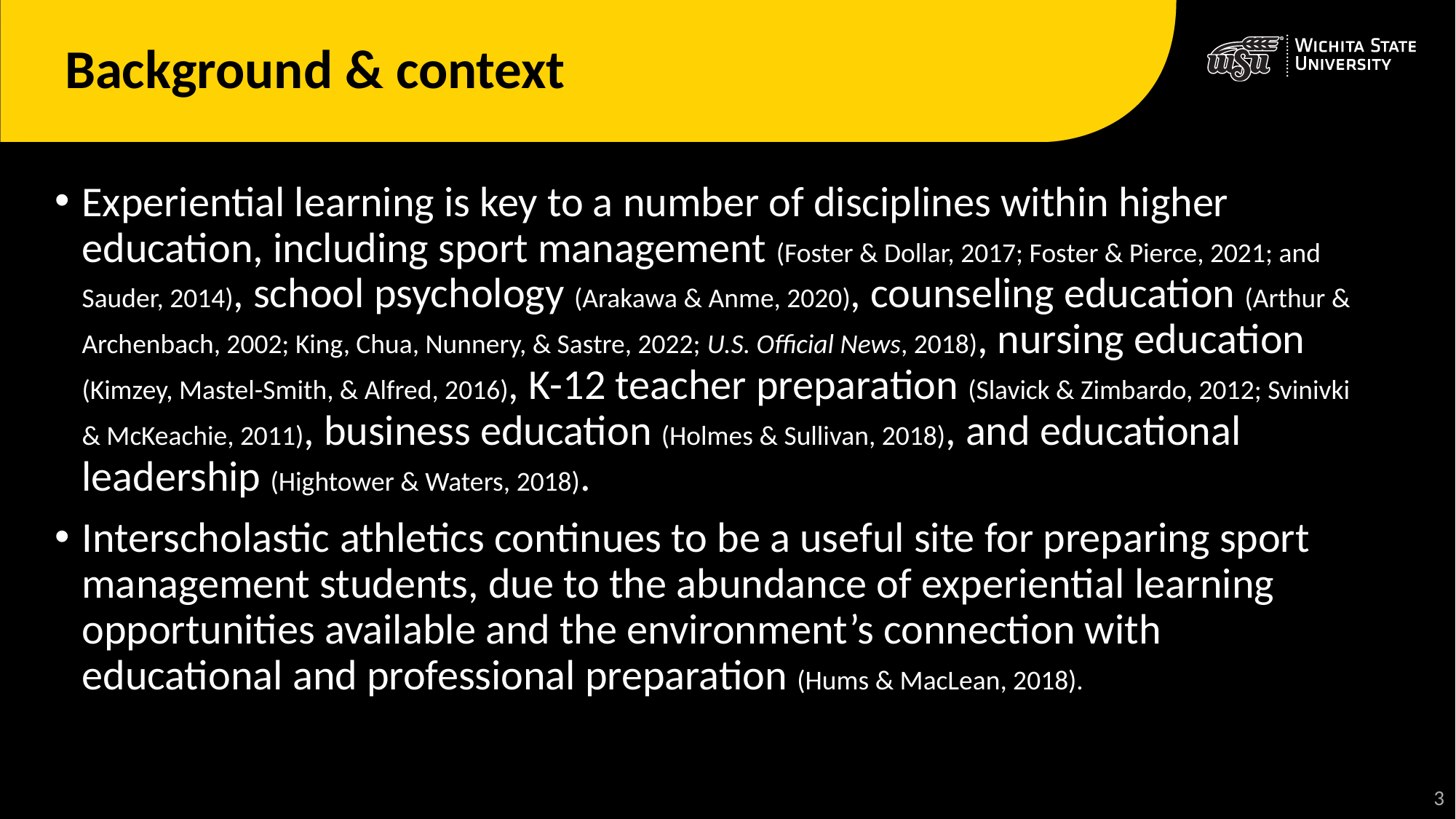

# Background & context
Experiential learning is key to a number of disciplines within higher education, including sport management (Foster & Dollar, 2017; Foster & Pierce, 2021; and Sauder, 2014), school psychology (Arakawa & Anme, 2020), counseling education (Arthur & Archenbach, 2002; King, Chua, Nunnery, & Sastre, 2022; U.S. Official News, 2018), nursing education (Kimzey, Mastel-Smith, & Alfred, 2016), K-12 teacher preparation (Slavick & Zimbardo, 2012; Svinivki & McKeachie, 2011), business education (Holmes & Sullivan, 2018), and educational leadership (Hightower & Waters, 2018).
Interscholastic athletics continues to be a useful site for preparing sport management students, due to the abundance of experiential learning opportunities available and the environment’s connection with educational and professional preparation (Hums & MacLean, 2018).
3